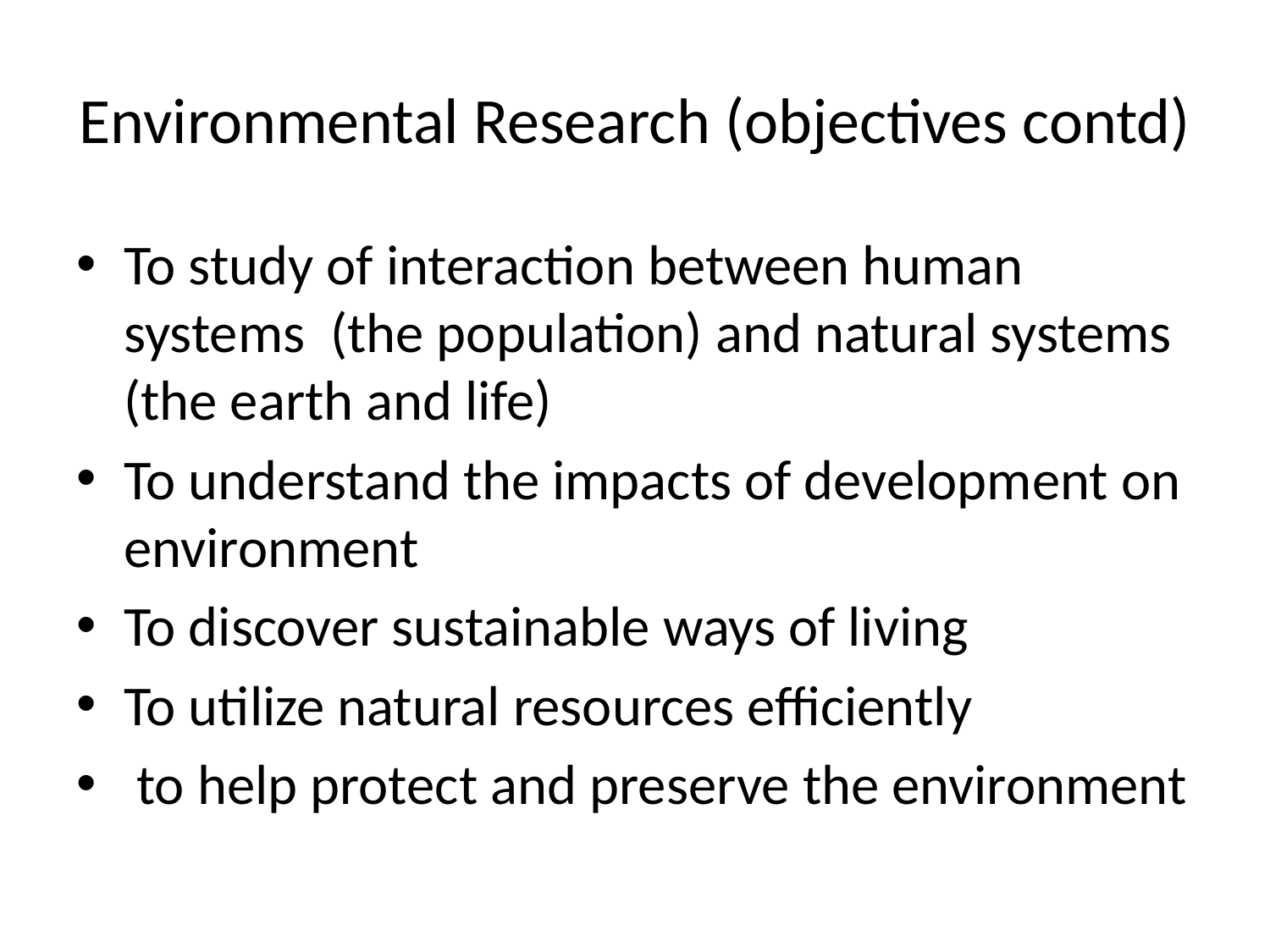

# Environmental Research (objectives contd)
To study of interaction between human systems  (the population) and natural systems (the earth and life)
To understand the impacts of development on environment
To discover sustainable ways of living
To utilize natural resources efficiently
 to help protect and preserve the environment